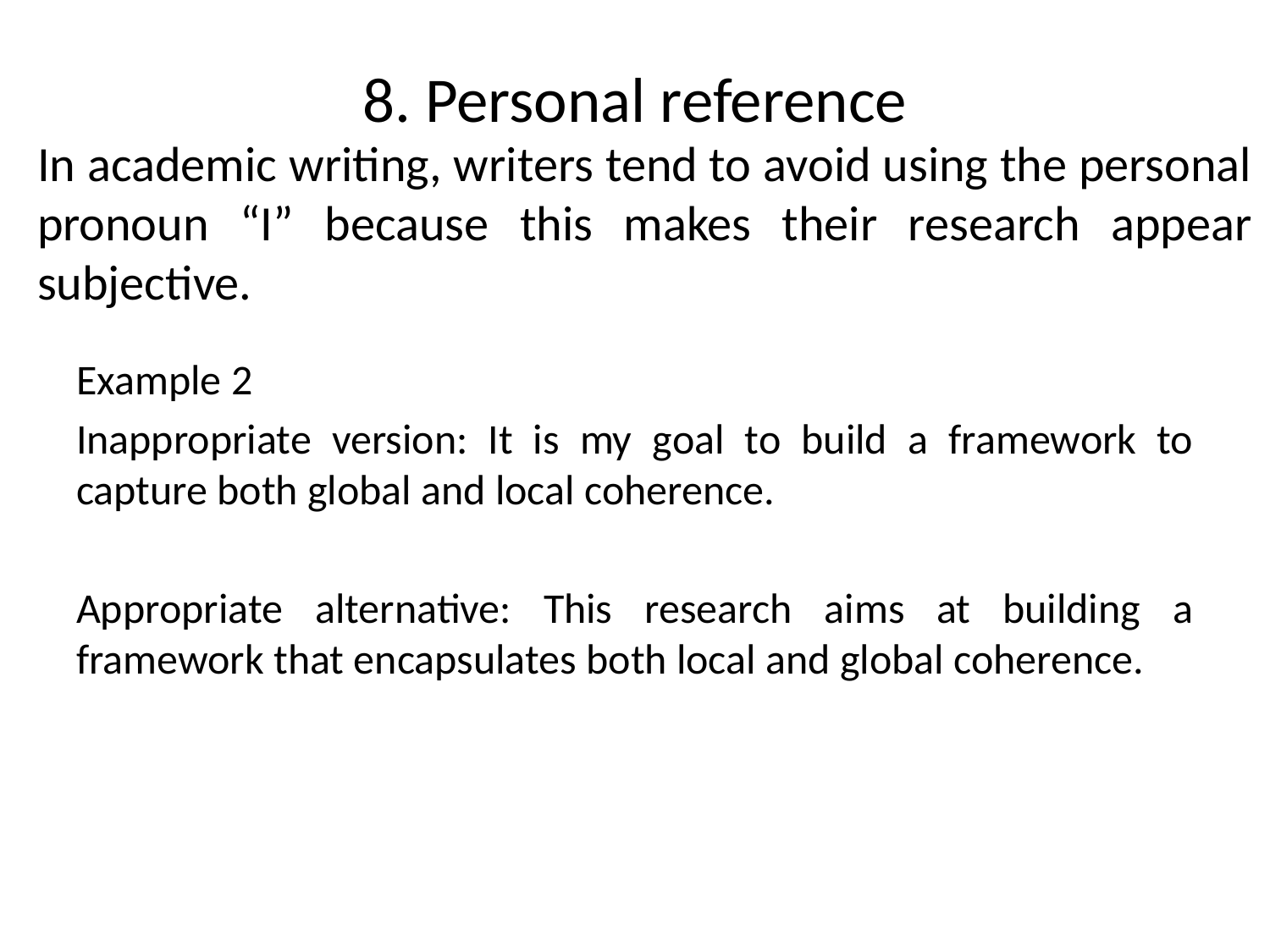

# 8. Personal reference
In academic writing, writers tend to avoid using the personal pronoun “I” because this makes their research appear subjective.
Example 2
Inappropriate version: It is my goal to build a framework to capture both global and local coherence.

Appropriate alternative: This research aims at building a framework that encapsulates both local and global coherence.